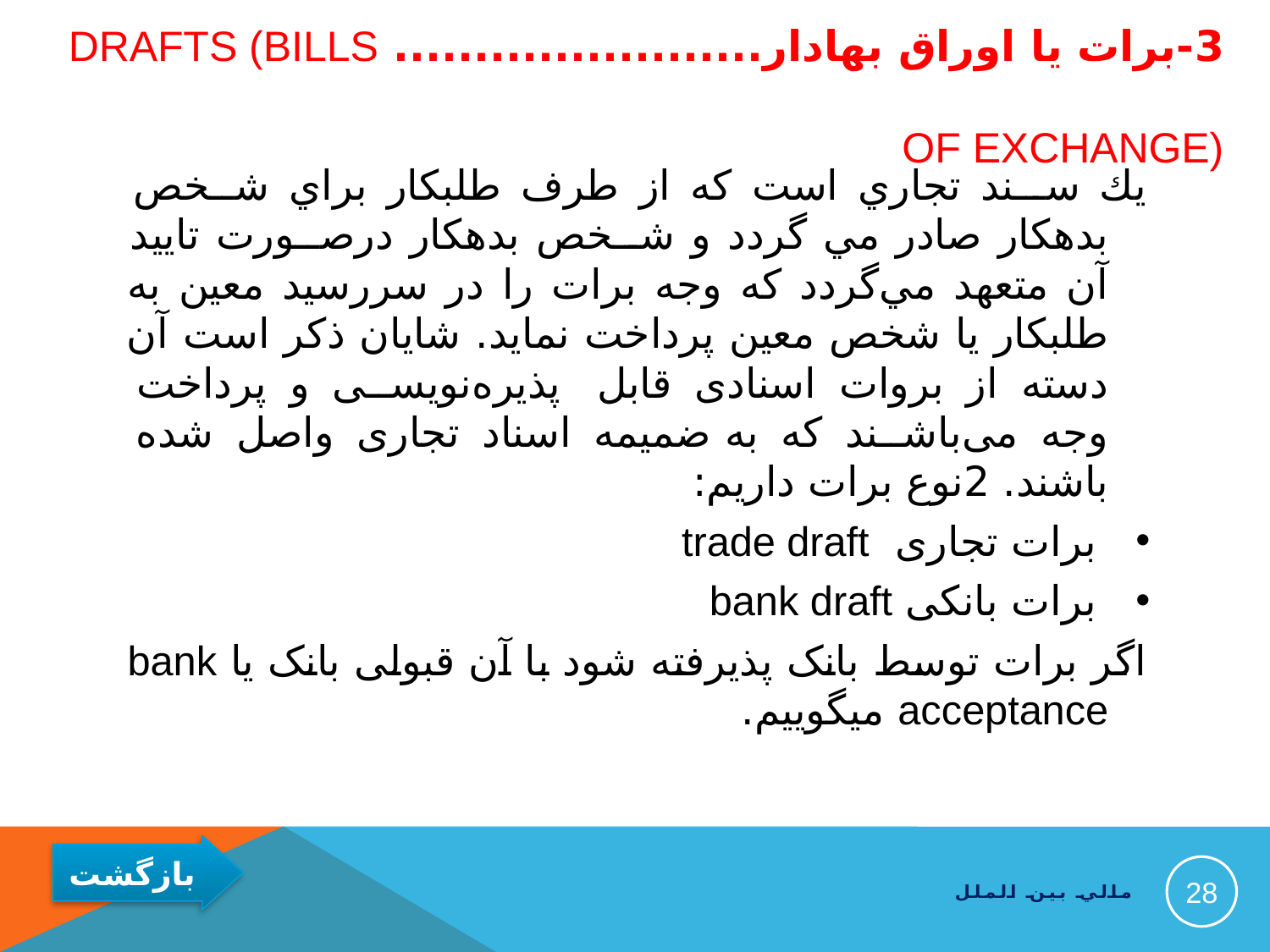

# 3-برات یا اوراق بهادار....................... Drafts (Bills of Exchange)
ﻳﻚ ﺳــﻨﺪ ﺗﺠﺎﺭﻱ ﺍﺳﺖ ﻛﻪ ﺍﺯ ﻃﺮﻑ ﻃﻠﺒﻜﺎﺭ ﺑﺮﺍﻱ ﺷــﺨﺺ ﺑﺪﻫﻜﺎﺭ ﺻﺎﺩﺭ ﻣﻲ ﮔﺮﺩﺩ ﻭ ﺷــﺨﺺ ﺑﺪﻫﻜﺎﺭ ﺩﺭﺻــﻮﺭﺕ ﺗﺎﻳﻴﺪ ﺁﻥ ﻣﺘﻌﻬﺪ ﻣﻲﮔﺮﺩﺩ ﻛﻪ ﻭﺟﻪ ﺑﺮﺍﺕ ﺭﺍ ﺩﺭ ﺳﺮﺭﺳﻴﺪ ﻣﻌﻴﻦ ﺑﻪ ﻃﻠﺒﻜﺎﺭ ﻳﺎ ﺷﺨﺺ ﻣﻌﻴﻦ ﭘﺮﺩﺍﺧﺖ ﻧﻤﺎﻳﺪ. ﺷﺎﻳﺎﻥ ﺫﻛﺮ ﺍﺳﺖ ﺁﻥ ﺩﺳﺘﻪ ﺍﺯ ﺑﺮﻭﺍﺕ ﺍﺳﻨﺎﺩﻯ ﻗﺎﺑﻞ  ﭘﺬﻳﺮﻩﻧﻮﻳﺴــﻰ ﻭ ﭘﺮﺩﺍﺧﺖ ﻭﺟﻪ ﻣﻰﺑﺎﺷــﻨﺪ ﻛﻪ ﺑﻪ ﺿﻤﻴﻤﻪ ﺍﺳﻨﺎﺩ ﺗﺠﺎﺭﻯ ﻭﺍﺻﻞ ﺷﺪﻩ ﺑﺎﺷﻨﺪ. 2نوع برات داریم:
برات تجاری  trade draft
برات بانکی bank draft
اگر برات توسط بانک پذیرفته شود با آن قبولی بانک یا bank acceptance میگوییم.
28
مالي بين الملل